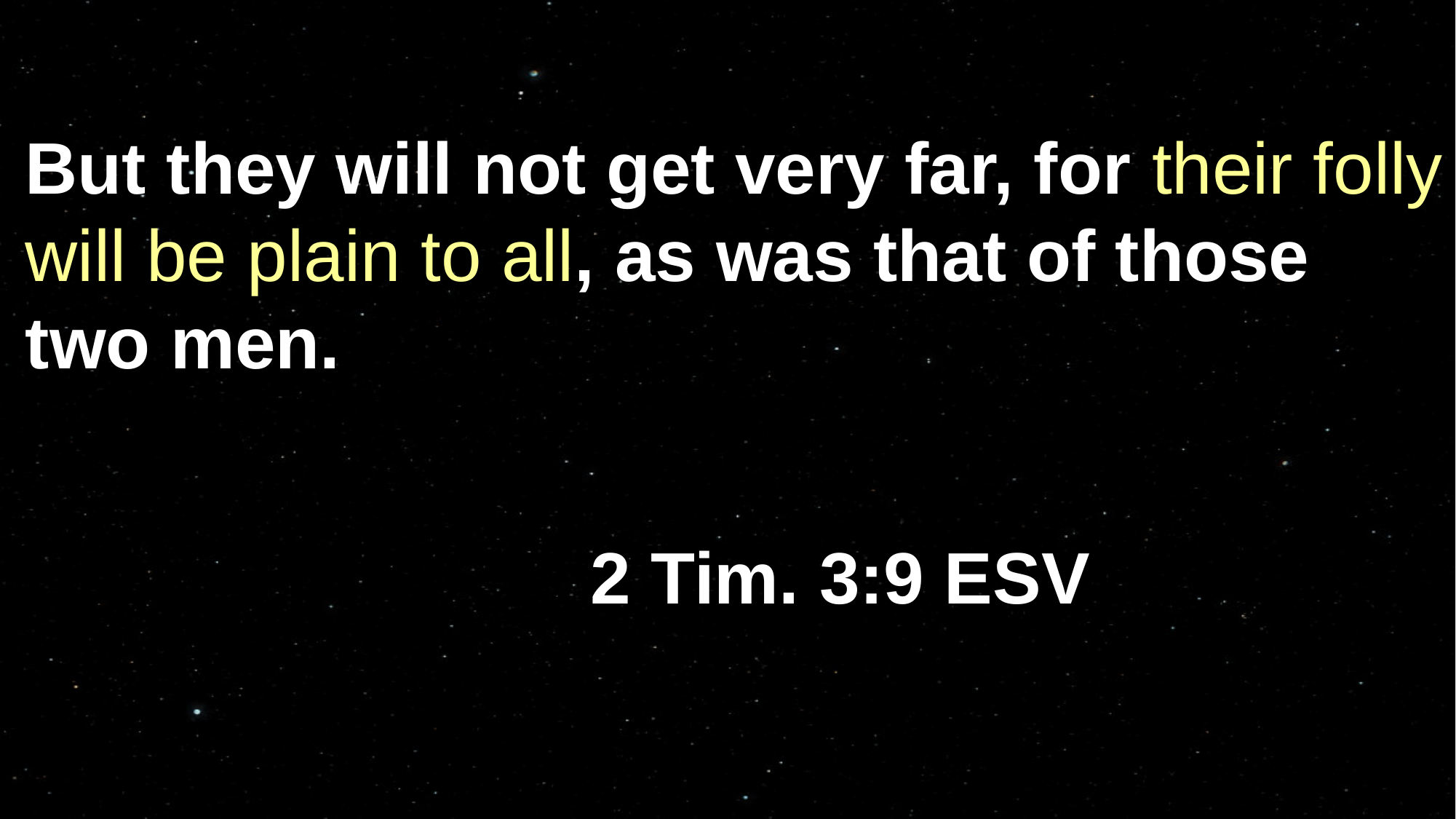

But they will not get very far, for their folly will be plain to all, as was that of those two men.
                            2 Tim. 3:9 ESV